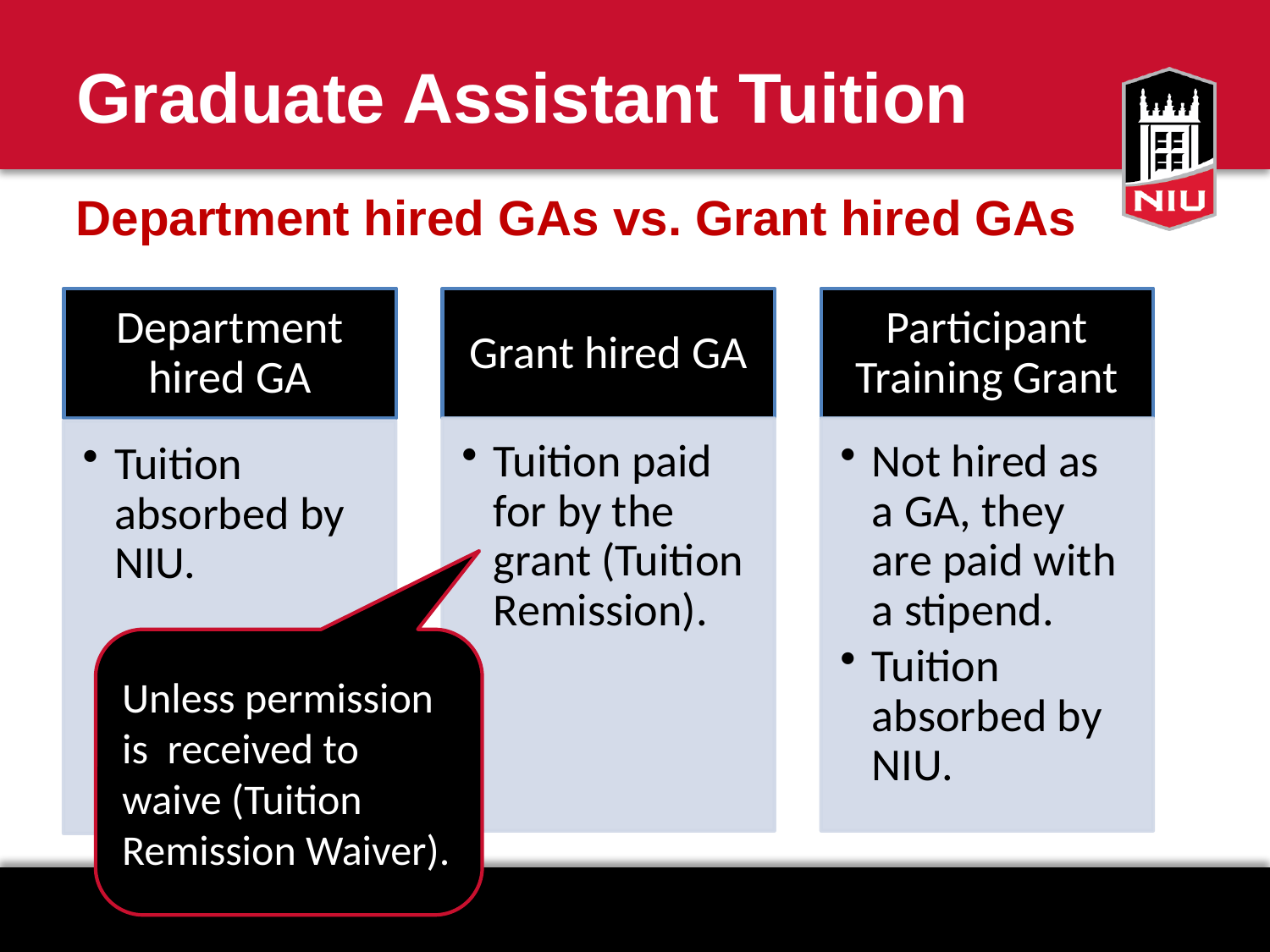

# Graduate Assistant Tuition
Department hired GAs vs. Grant hired GAs
Department hired GA
Tuition  absorbed by NIU.
Grant hired GA
Tuition paid for by the grant (Tuition Remission).
Participant Training Grant
Not hired as a GA, they are paid with a stipend.
Tuition absorbed by NIU.
Unless permission is  received to waive (Tuition Remission Waiver).